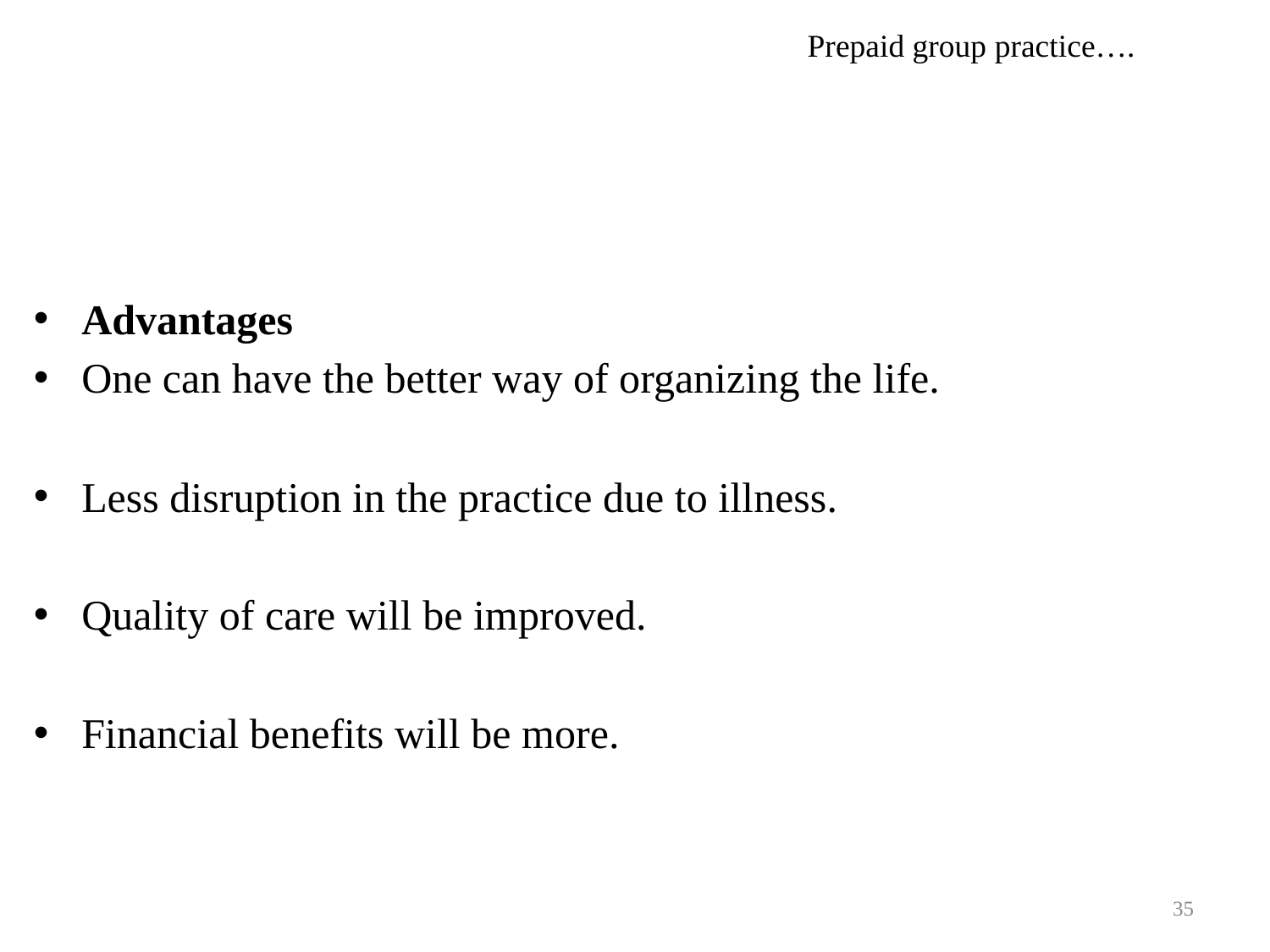

Prepaid group practice….
Advantages
One can have the better way of organizing the life.

Less disruption in the practice due to illness.

Quality of care will be improved.

Financial benefits will be more.

35